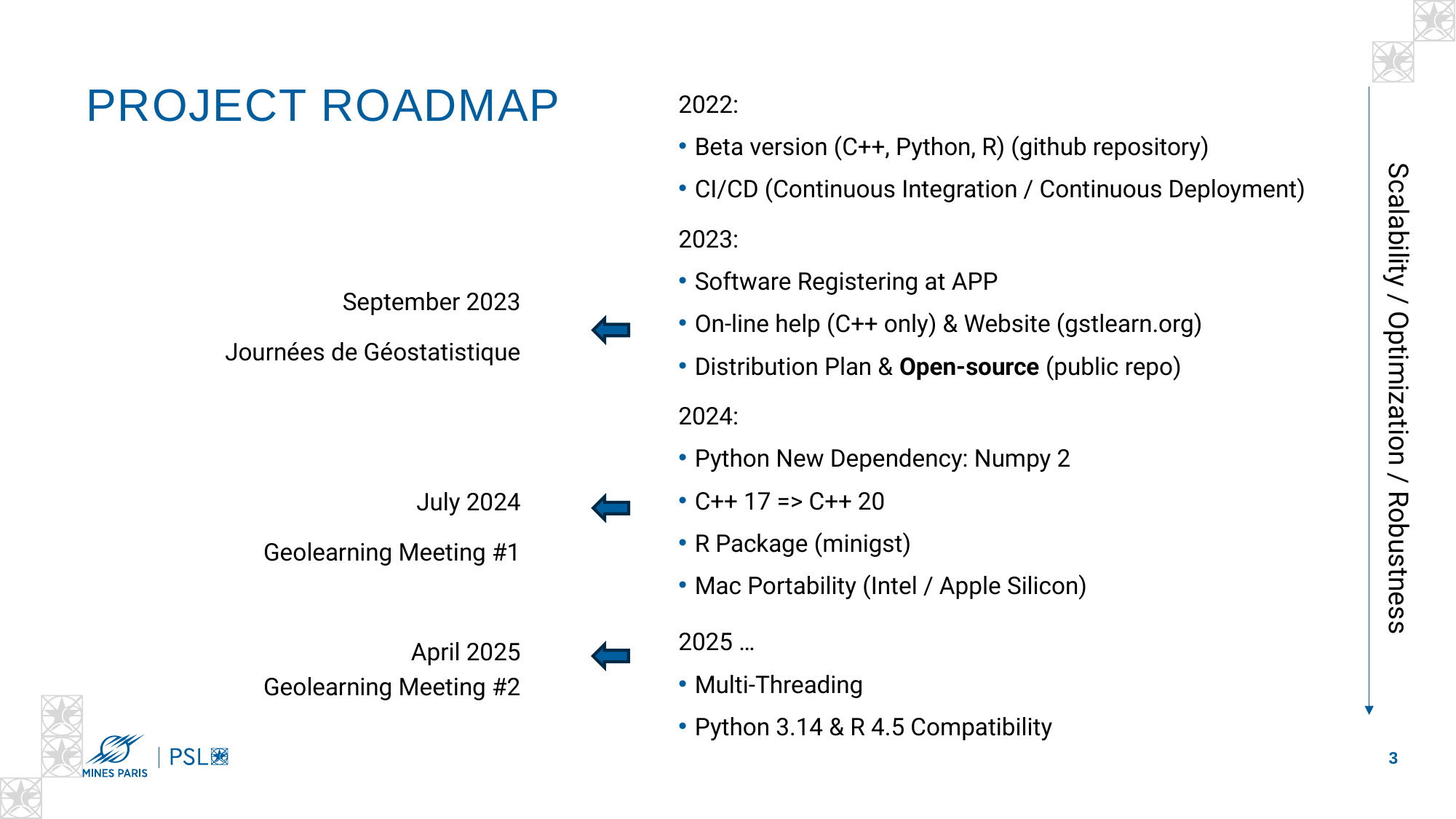

# Project Roadmap
2022:
Beta version (C++, Python, R) (github repository)
CI/CD (Continuous Integration / Continuous Deployment)
2023:
Software Registering at APP
On-line help (C++ only) & Website (gstlearn.org)
Distribution Plan & Open-source (public repo)
2024:
Python New Dependency: Numpy 2
C++ 17 => C++ 20
R Package (minigst)
Mac Portability (Intel / Apple Silicon)
2025 …
Multi-Threading
Python 3.14 & R 4.5 Compatibility

September 2023
Journées de Géostatistique

July 2024
Geolearning Meeting #1

April 2025
Geolearning Meeting #2

Scalability / Optimization / Robustness